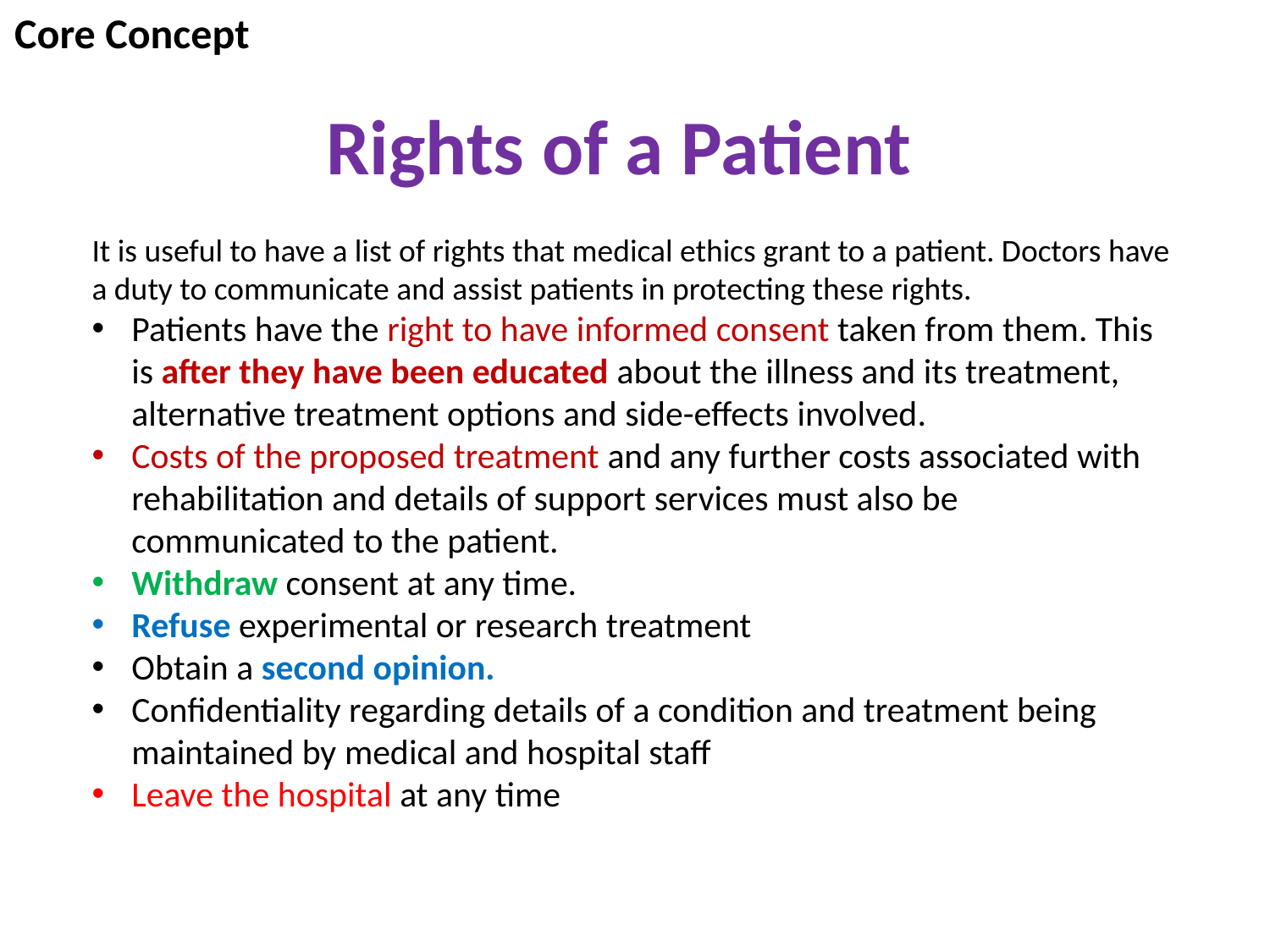

Core Concept
Rights of a Patient

It is useful to have a list of rights that medical ethics grant to a patient. Doctors have a duty to communicate and assist patients in protecting these rights.
Patients have the right to have informed consent taken from them. This is after they have been educated about the illness and its treatment, alternative treatment options and side-effects involved.
Costs of the proposed treatment and any further costs associated with rehabilitation and details of support services must also be communicated to the patient.
Withdraw consent at any time.
Refuse experimental or research treatment
Obtain a second opinion.
Confidentiality regarding details of a condition and treatment being maintained by medical and hospital staff
Leave the hospital at any time